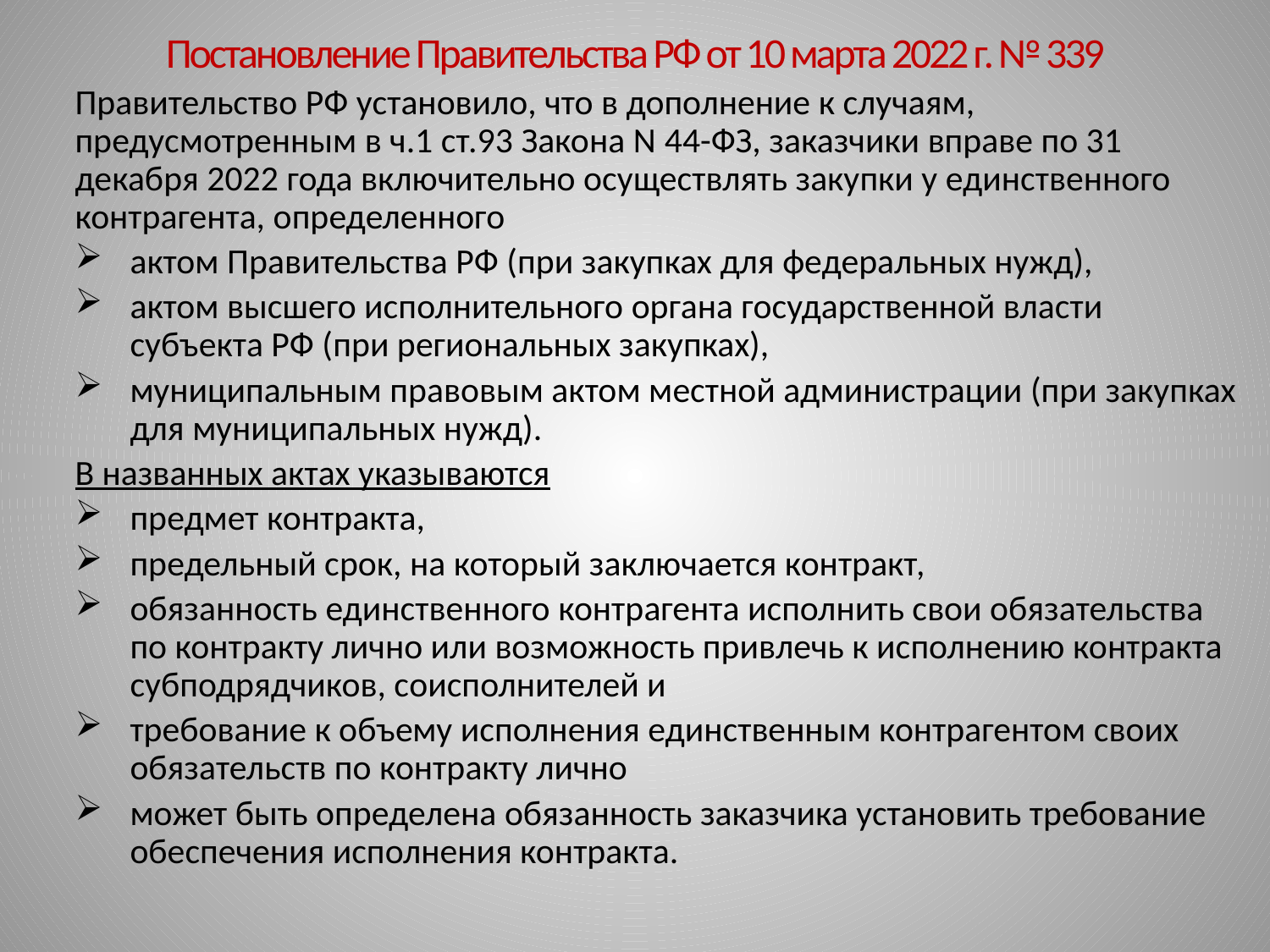

# Постановление Правительства РФ от 10 марта 2022 г. № 339

Правительство РФ установило, что в дополнение к случаям, предусмотренным в ч.1 ст.93 Закона N 44-ФЗ, заказчики вправе по 31 декабря 2022 года включительно осуществлять закупки у единственного контрагента, определенного
актом Правительства РФ (при закупках для федеральных нужд),
актом высшего исполнительного органа государственной власти субъекта РФ (при региональных закупках),
муниципальным правовым актом местной администрации (при закупках для муниципальных нужд).
В названных актах указываются
предмет контракта,
предельный срок, на который заключается контракт,
обязанность единственного контрагента исполнить свои обязательства по контракту лично или возможность привлечь к исполнению контракта субподрядчиков, соисполнителей и
требование к объему исполнения единственным контрагентом своих обязательств по контракту лично
может быть определена обязанность заказчика установить требование обеспечения исполнения контракта.